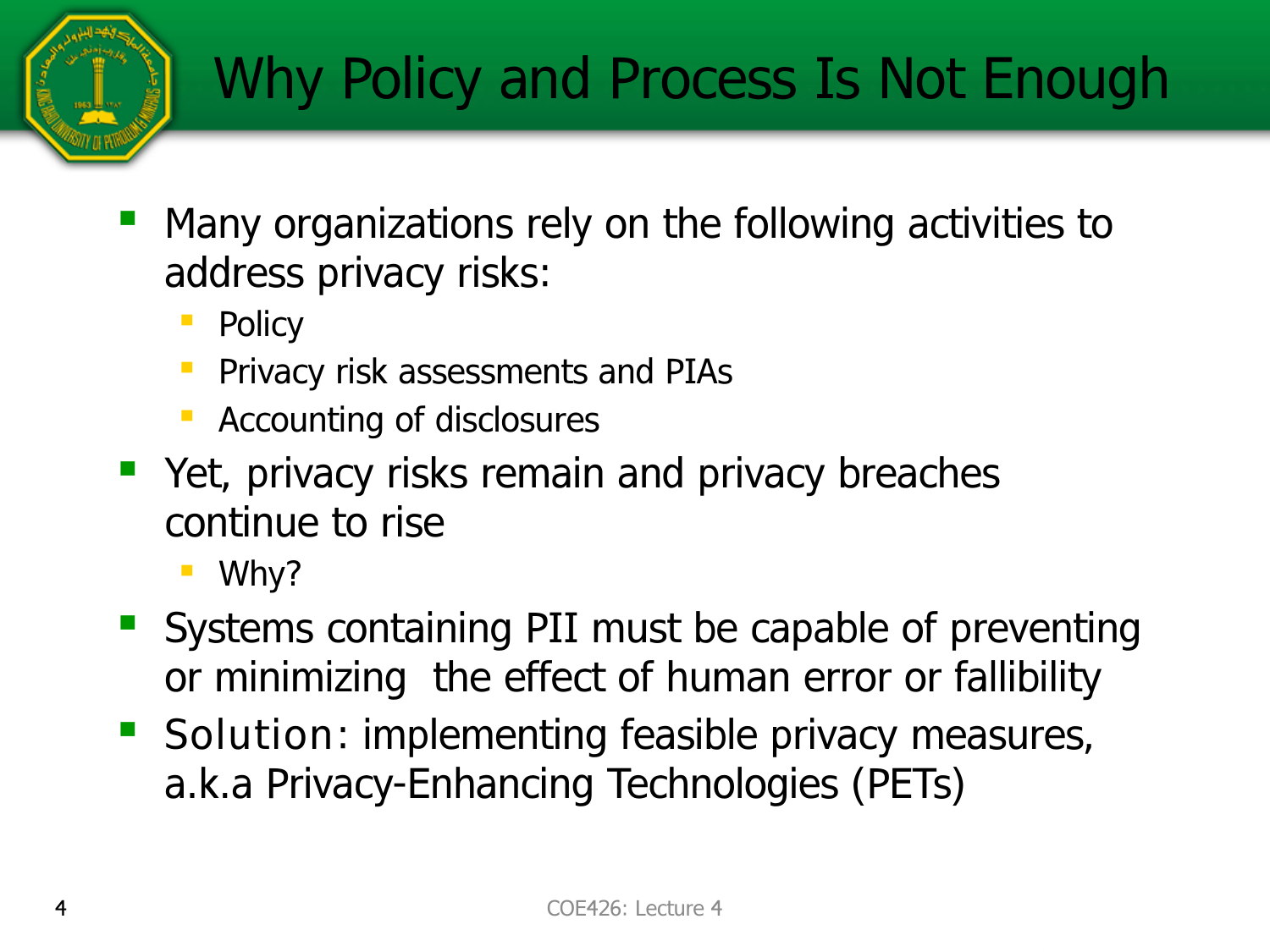

# Why Policy and Process Is Not Enough
Many organizations rely on the following activities to  address privacy risks:
Policy
Privacy risk assessments and PIAs
Accounting of disclosures
Yet, privacy risks remain and privacy breaches continue to rise
Why?
Systems containing PII must be capable of preventing or minimizing  the effect of human error or fallibility
Solution: implementing feasible privacy measures, a.k.a Privacy-Enhancing Technologies (PETs)
4
COE426: Lecture 4